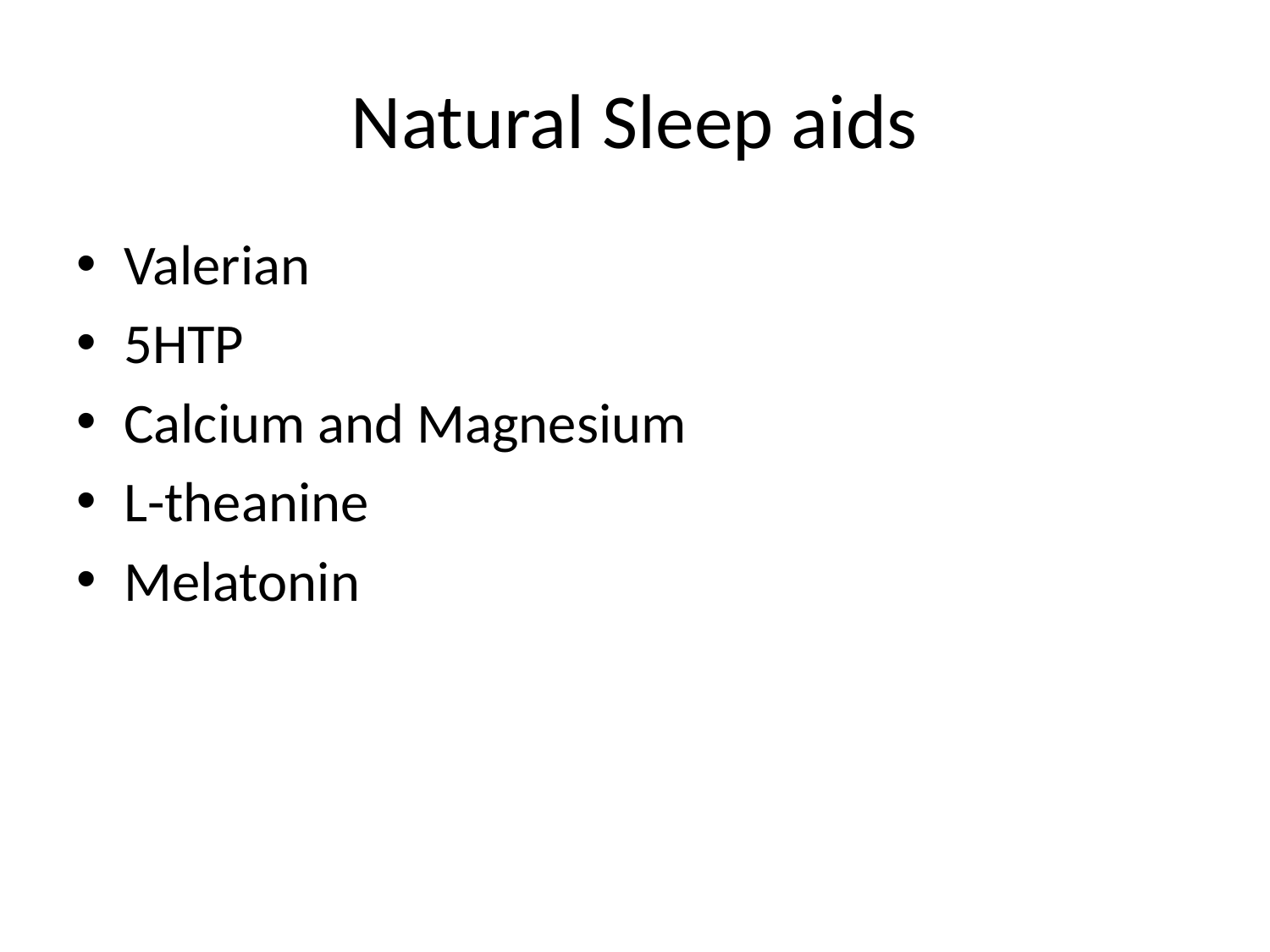

# Natural Sleep aids
Valerian
5HTP
Calcium and Magnesium
L-theanine
Melatonin